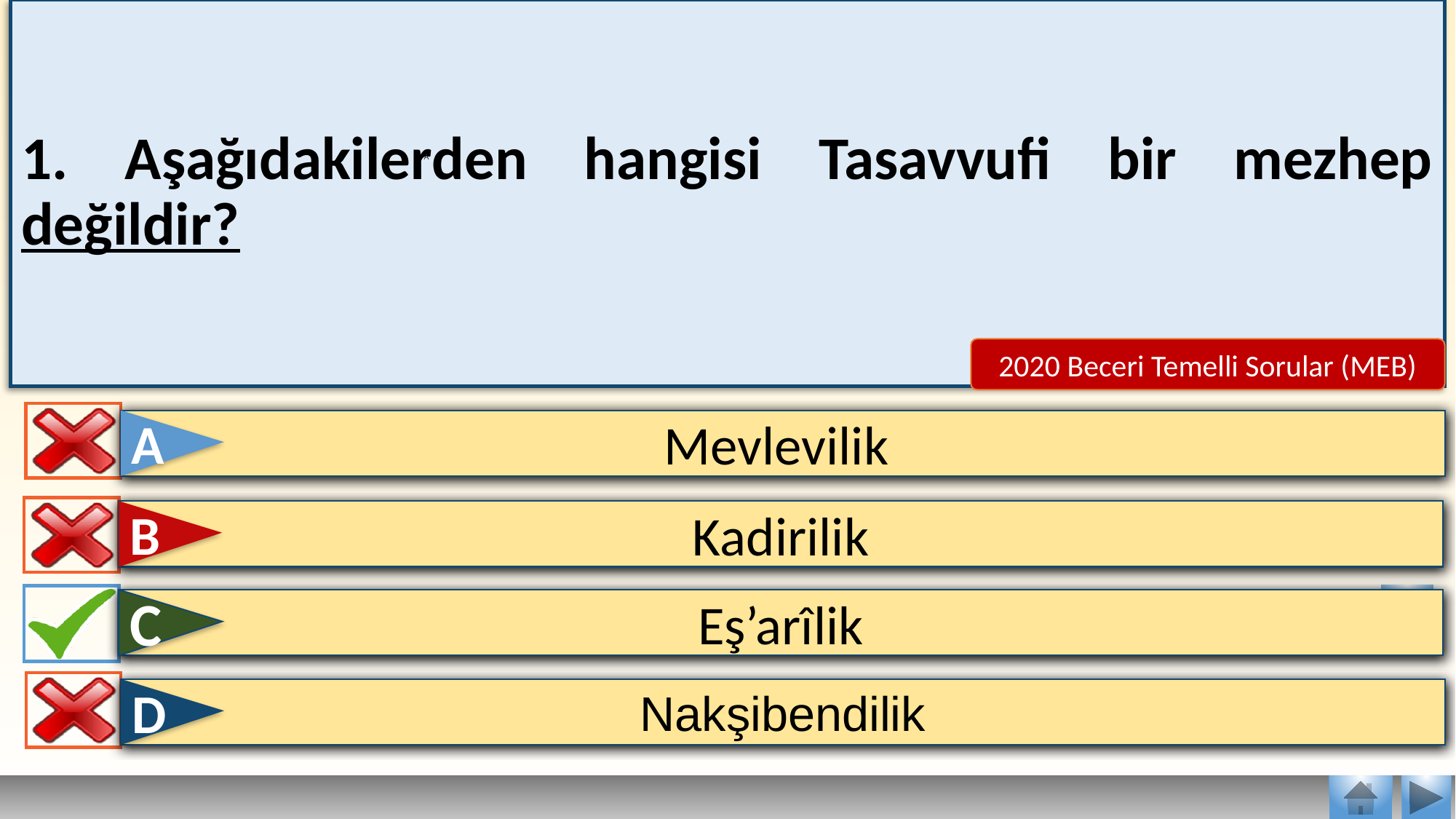

1. Aşağıdakilerden hangisi Tasavvufi bir mezhep değildir?
A
2020 Beceri Temelli Sorular (MEB)

A
Mevlevilik

B
Kadirilik

C
Eş’arîlik

D
Nakşibendilik